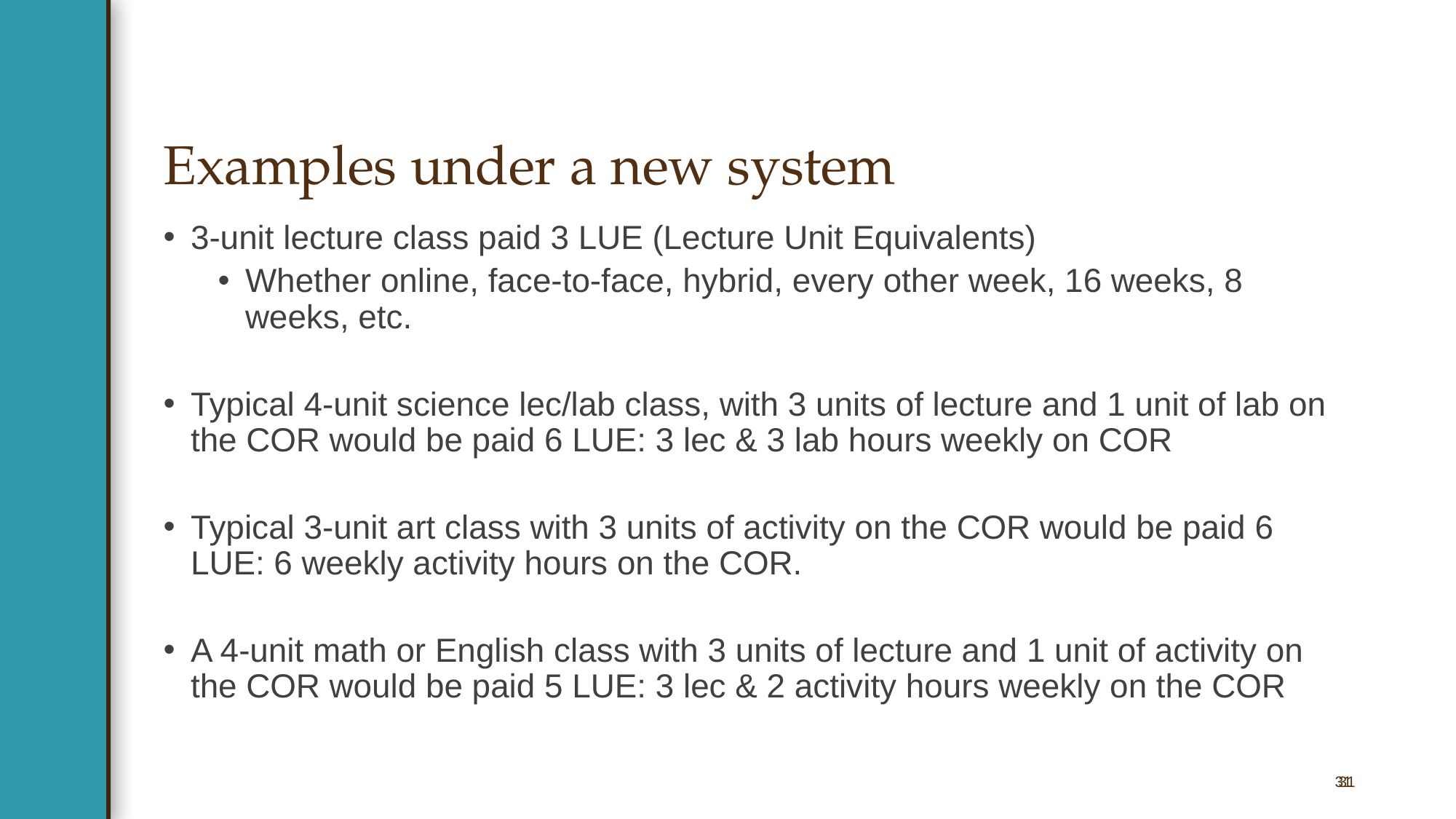

# Examples under a new system
3-unit lecture class paid 3 LUE (Lecture Unit Equivalents)
Whether online, face-to-face, hybrid, every other week, 16 weeks, 8 weeks, etc.
Typical 4-unit science lec/lab class, with 3 units of lecture and 1 unit of lab on the COR would be paid 6 LUE: 3 lec & 3 lab hours weekly on COR
Typical 3-unit art class with 3 units of activity on the COR would be paid 6 LUE: 6 weekly activity hours on the COR.
A 4-unit math or English class with 3 units of lecture and 1 unit of activity on the COR would be paid 5 LUE: 3 lec & 2 activity hours weekly on the COR
31